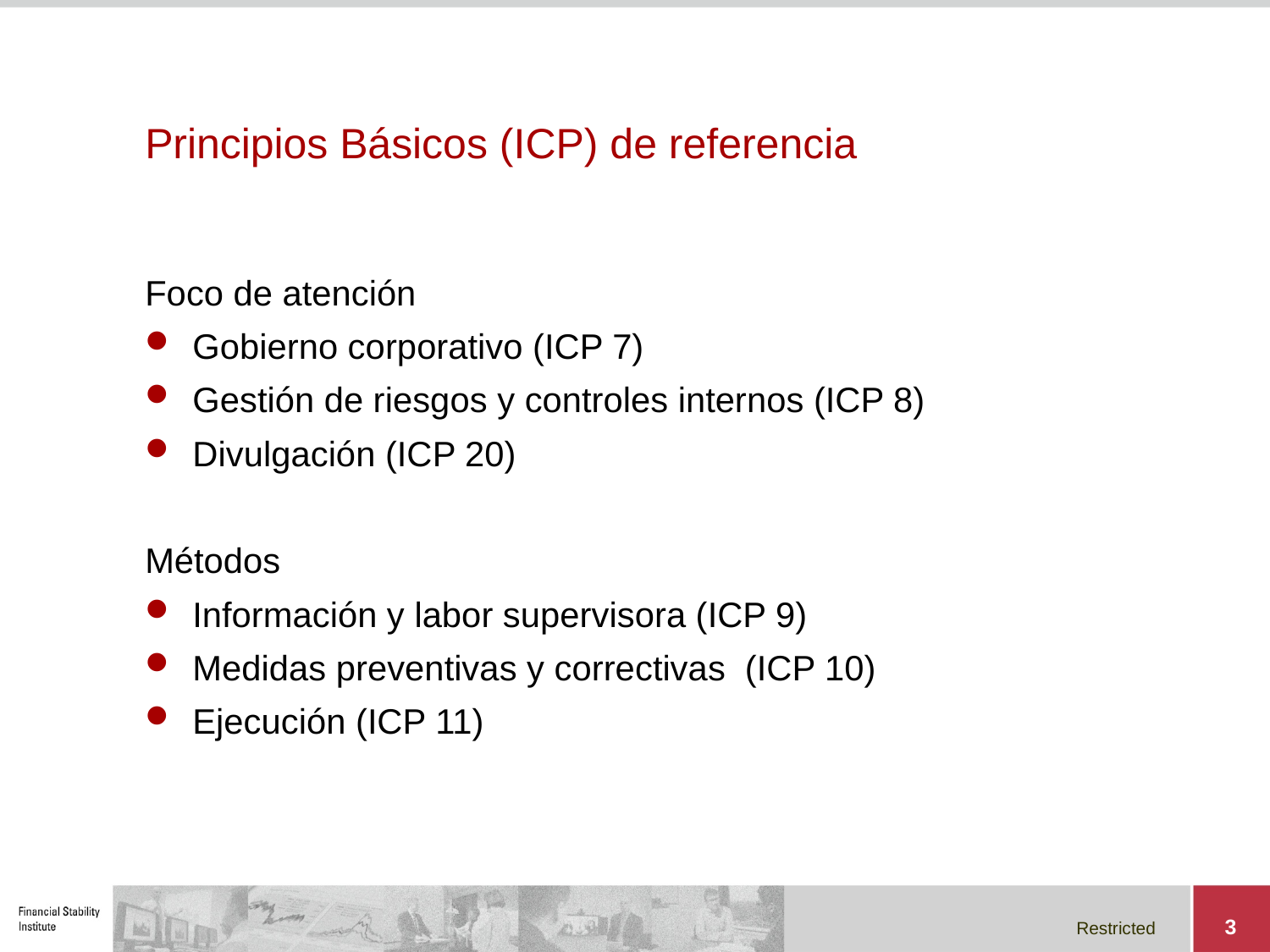

# Principios Básicos (ICP) de referencia
Foco de atención
Gobierno corporativo (ICP 7)
Gestión de riesgos y controles internos (ICP 8)
Divulgación (ICP 20)

Métodos
Información y labor supervisora (ICP 9)
Medidas preventivas y correctivas  (ICP 10)
Ejecución (ICP 11)

3